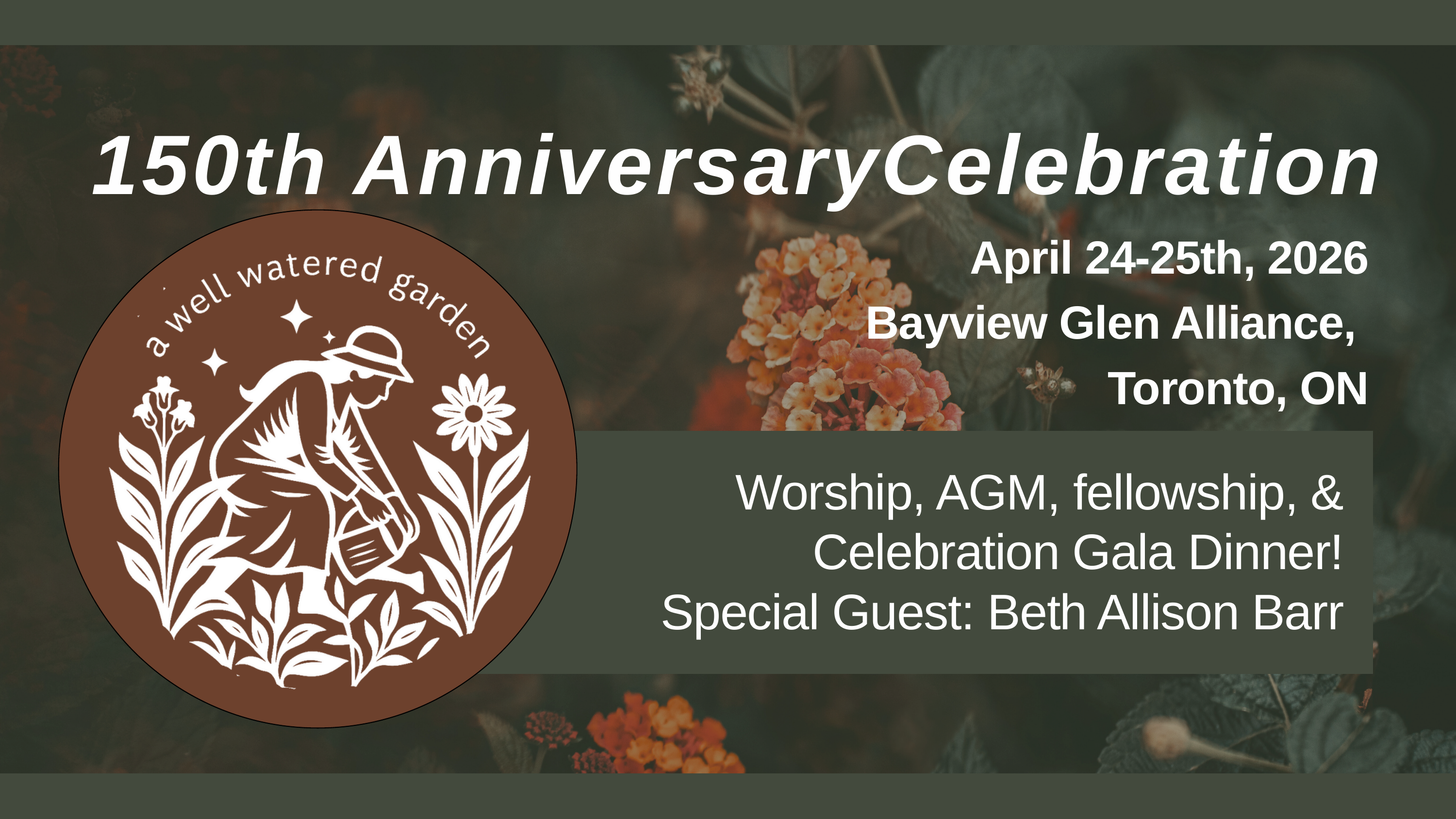

150th AnniversaryCelebration

April 24-25th, 2026
 Bayview Glen Alliance,
Toronto, ON

Worship, AGM, fellowship, &
Celebration Gala Dinner!
Special Guest: Beth Allison Barr